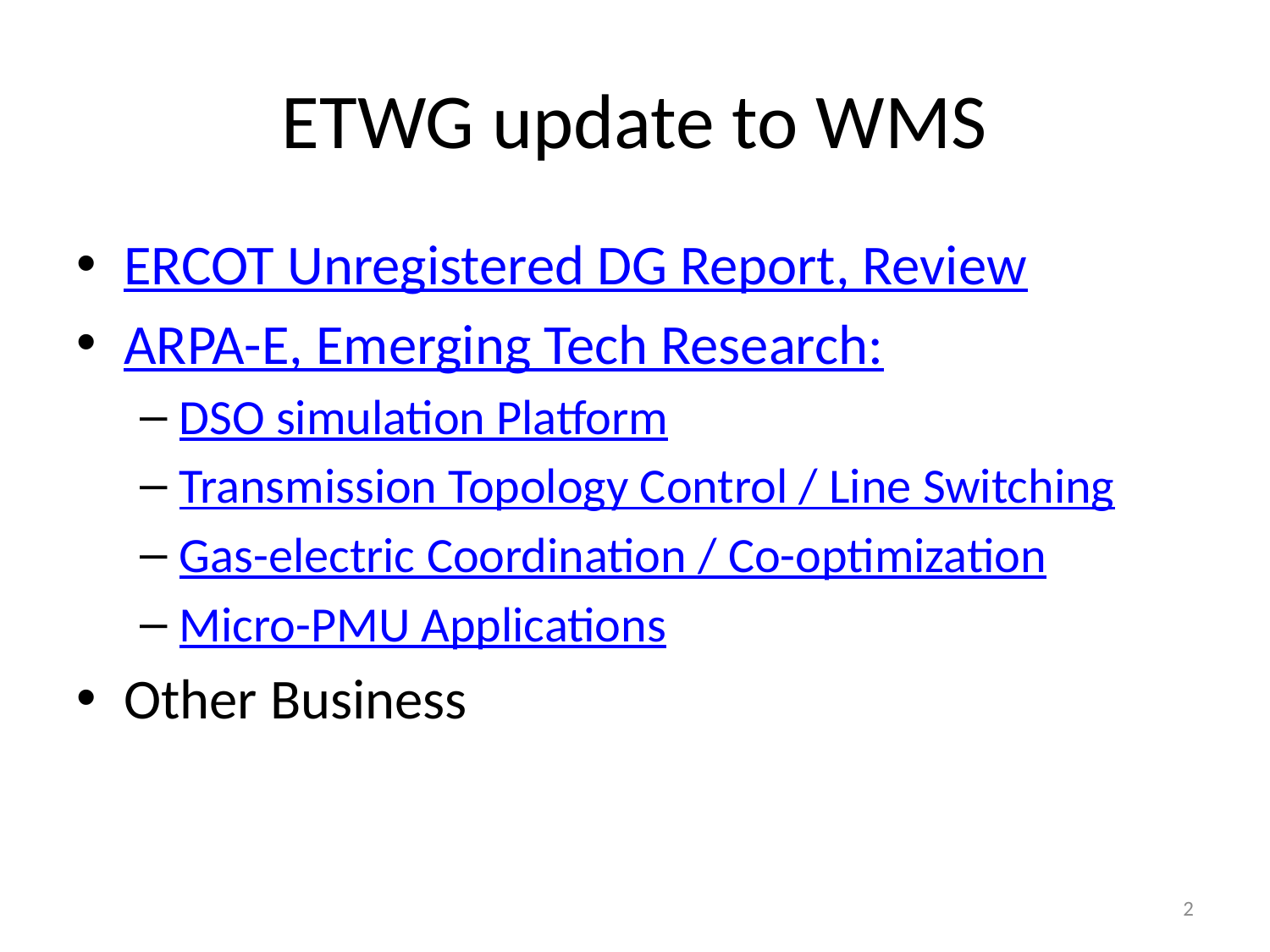

# ETWG update to WMS
ERCOT Unregistered DG Report, Review
ARPA-E, Emerging Tech Research:
DSO simulation Platform
Transmission Topology Control / Line Switching
Gas-electric Coordination / Co-optimization
Micro-PMU Applications
Other Business
2